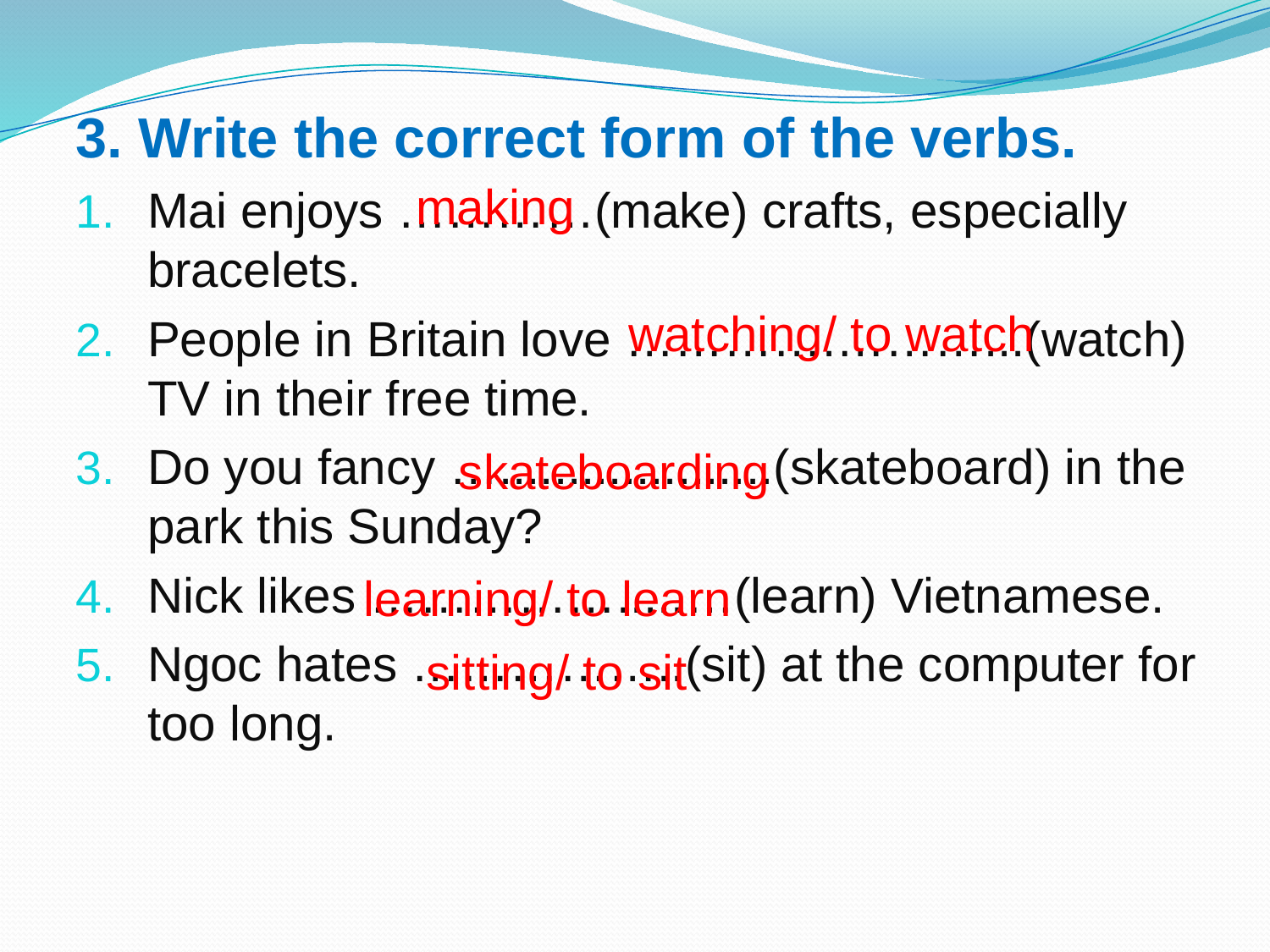

# 3. Write the correct form of the verbs.
Mai enjoys …………(make) crafts, especially bracelets.
People in Britain love ………….………...(watch) TV in their free time.
Do you fancy …....................(skateboard) in the park this Sunday?
Nick likes …………….....…(learn) Vietnamese.
Ngoc hates ……………..(sit) at the computer for too long.

making
watching/ to watch
skateboarding
learning/ to learn
sitting/ to sit